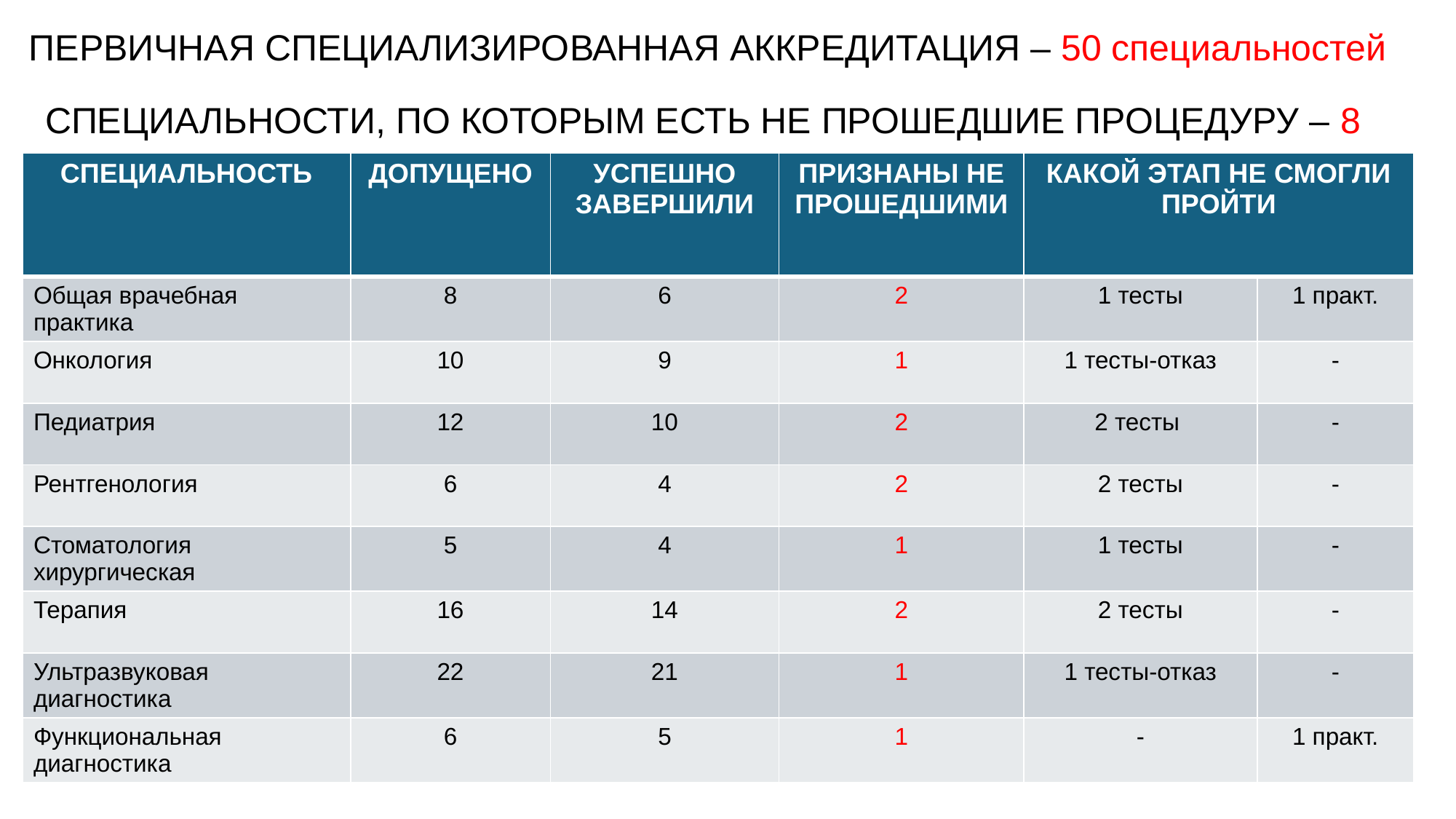

ПЕРВИЧНАЯ СПЕЦИАЛИЗИРОВАННАЯ АККРЕДИТАЦИЯ – 50 специальностей

СПЕЦИАЛЬНОСТИ, ПО КОТОРЫМ ЕСТЬ НЕ ПРОШЕДШИЕ ПРОЦЕДУРУ – 8
| СПЕЦИАЛЬНОСТЬ | ДОПУЩЕНО | УСПЕШНО ЗАВЕРШИЛИ | ПРИЗНАНЫ НЕ ПРОШЕДШИМИ | КАКОЙ ЭТАП НЕ СМОГЛИ ПРОЙТИ |  |
| --- | --- | --- | --- | --- | --- |
| Общая врачебная практика | 8 | 6 | 2 | 1 тесты | 1 практ. |
| Онкология | 10 | 9 | 1 | 1 тесты-отказ | - |
| Педиатрия | 12 | 10 | 2 | 2 тесты | - |
| Рентгенология | 6 | 4 | 2 | 2 тесты | - |
| Стоматология хирургическая | 5 | 4 | 1 | 1 тесты | - |
| Терапия | 16 | 14 | 2 | 2 тесты | - |
| Ультразвуковая диагностика | 22 | 21 | 1 | 1 тесты-отказ | - |
| Функциональная диагностика | 6 | 5 | 1 | - | 1 практ. |